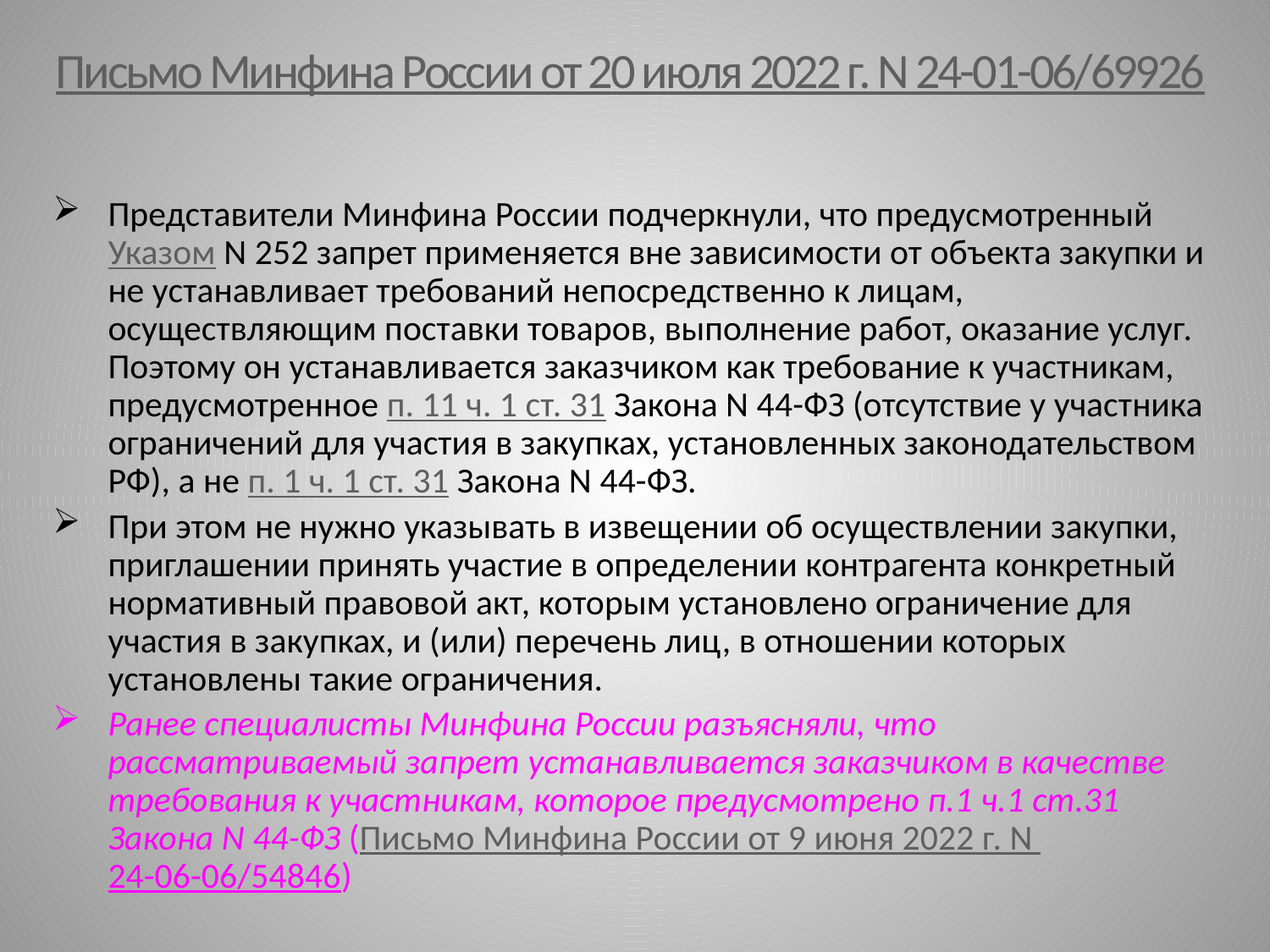

# Письмо Минфина России от 20 июля 2022 г. N 24-01-06/69926
Представители Минфина России подчеркнули, что предусмотренный Указом N 252 запрет применяется вне зависимости от объекта закупки и не устанавливает требований непосредственно к лицам, осуществляющим поставки товаров, выполнение работ, оказание услуг. Поэтому он устанавливается заказчиком как требование к участникам, предусмотренное п. 11 ч. 1 ст. 31 Закона N 44-ФЗ (отсутствие у участника ограничений для участия в закупках, установленных законодательством РФ), а не п. 1 ч. 1 ст. 31 Закона N 44-ФЗ.
При этом не нужно указывать в извещении об осуществлении закупки, приглашении принять участие в определении контрагента конкретный нормативный правовой акт, которым установлено ограничение для участия в закупках, и (или) перечень лиц, в отношении которых установлены такие ограничения.
Ранее специалисты Минфина России разъясняли, что рассматриваемый запрет устанавливается заказчиком в качестве требования к участникам, которое предусмотрено п.1 ч.1 ст.31 Закона N 44-ФЗ (Письмо Минфина России от 9 июня 2022 г. N 24-06-06/54846)